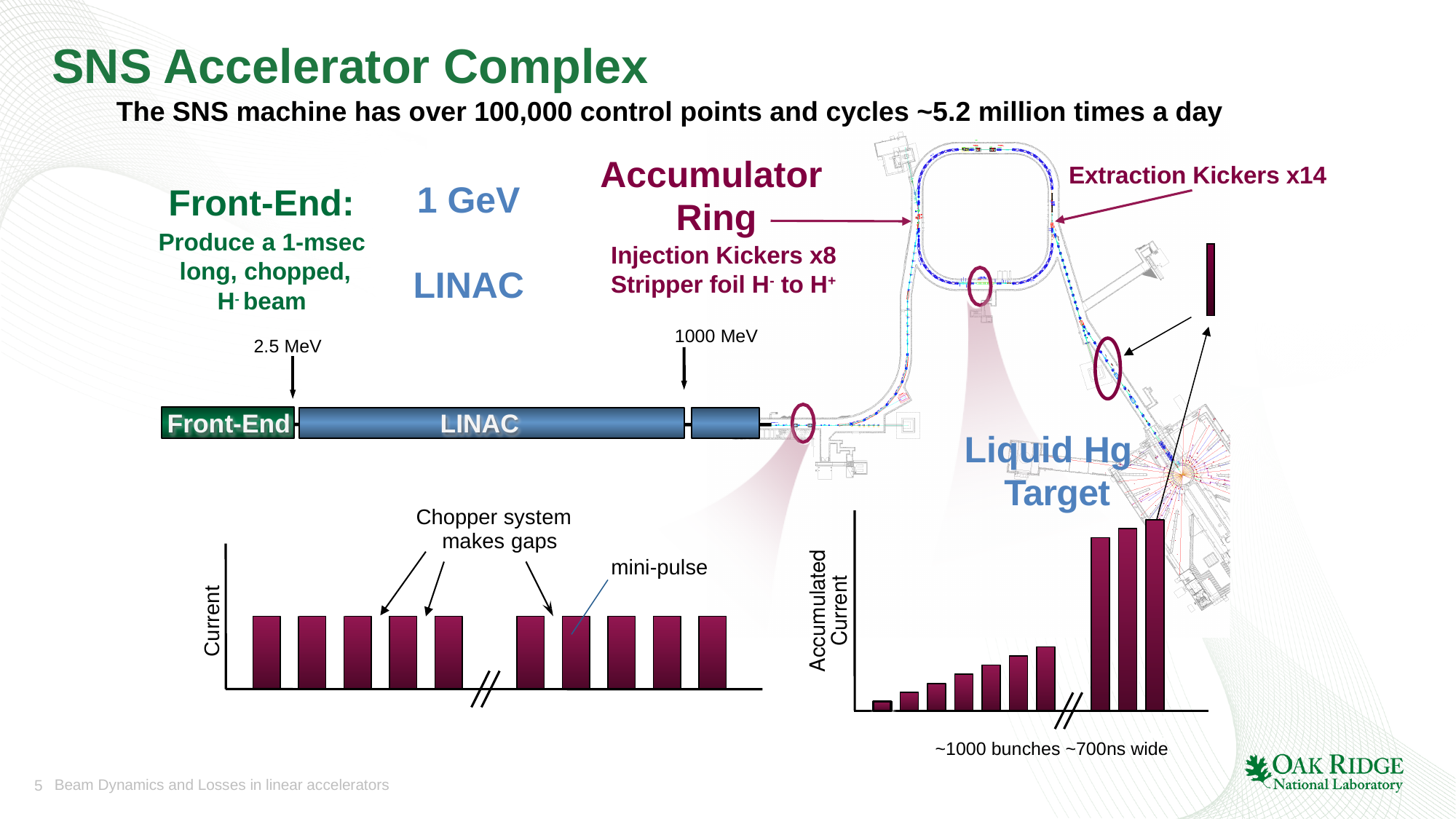

# SNS Accelerator Complex
The SNS machine has over 100,000 control points and cycles ~5.2 million times a day

Accumulator  Ring

1000 MeV
Extraction Kickers x14
1 GeV  LINAC
Front-End:
Produce a 1-msec  long, chopped,
H- beam
2.5 MeV

Injection Kickers x8
Stripper foil H- to H+

Front-End
LINAC

Liquid Hg  Target
Chopper system  makes gaps

Accumulated
Current

mini-pulse

Current

~1000 bunches ~700ns wide